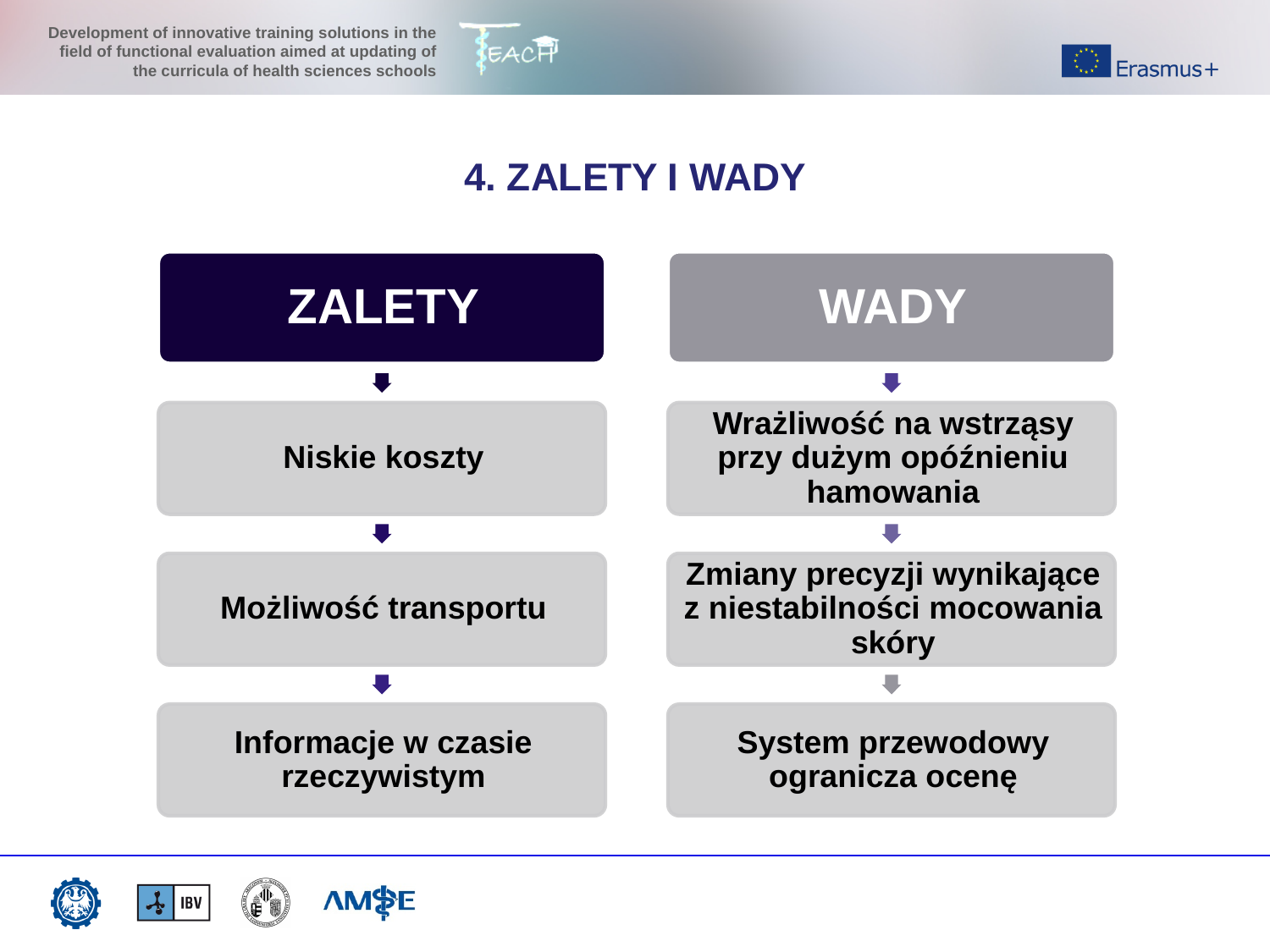

4. ZALETY I WADY
ZALETY
Niskie koszty
Możliwość transportu
Informacje w czasie rzeczywistym
WADY
Wrażliwość na wstrząsy przy dużym opóźnieniu hamowania
Zmiany precyzji wynikające z niestabilności mocowania skóry
System przewodowy ogranicza ocenę